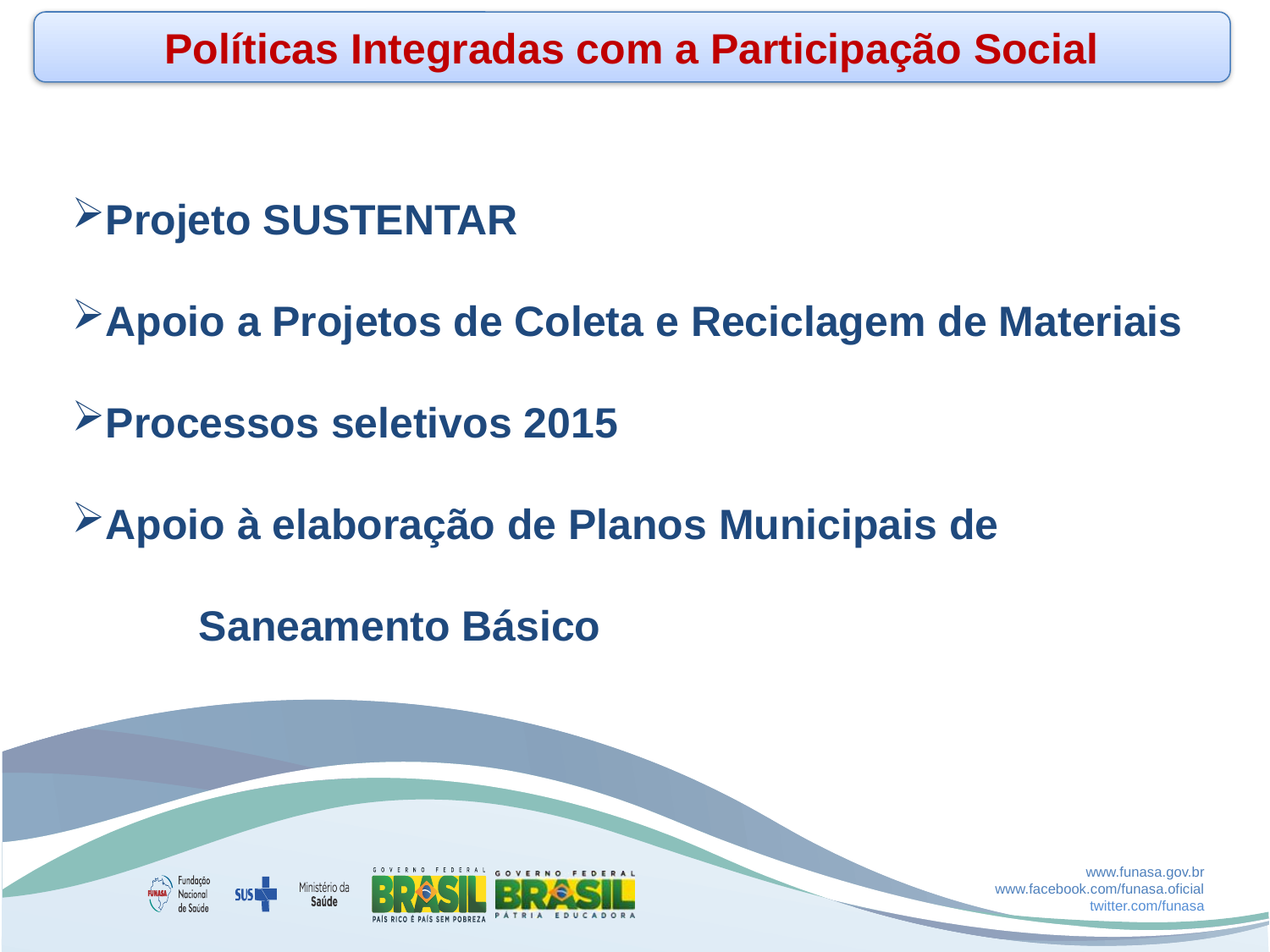

Políticas Integradas com a Participação Social
Projeto SUSTENTAR

Apoio a Projetos de Coleta e Reciclagem de Materiais

Processos seletivos 2015

Apoio à elaboração de Planos Municipais de

	Saneamento Básico